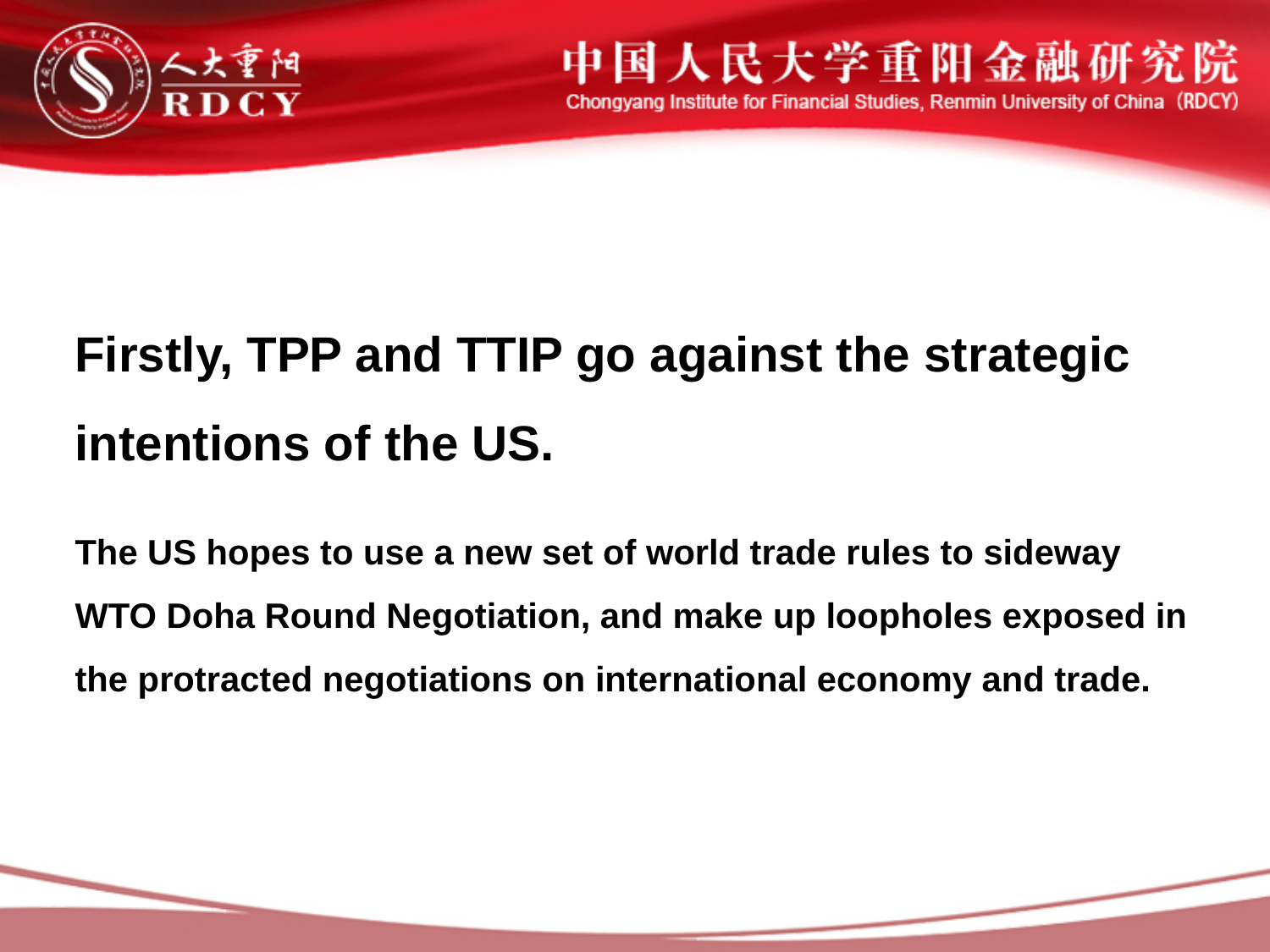

Firstly, TPP and TTIP go against the strategic intentions of the US.

The US hopes to use a new set of world trade rules to sideway WTO Doha Round Negotiation, and make up loopholes exposed in the protracted negotiations on international economy and trade.